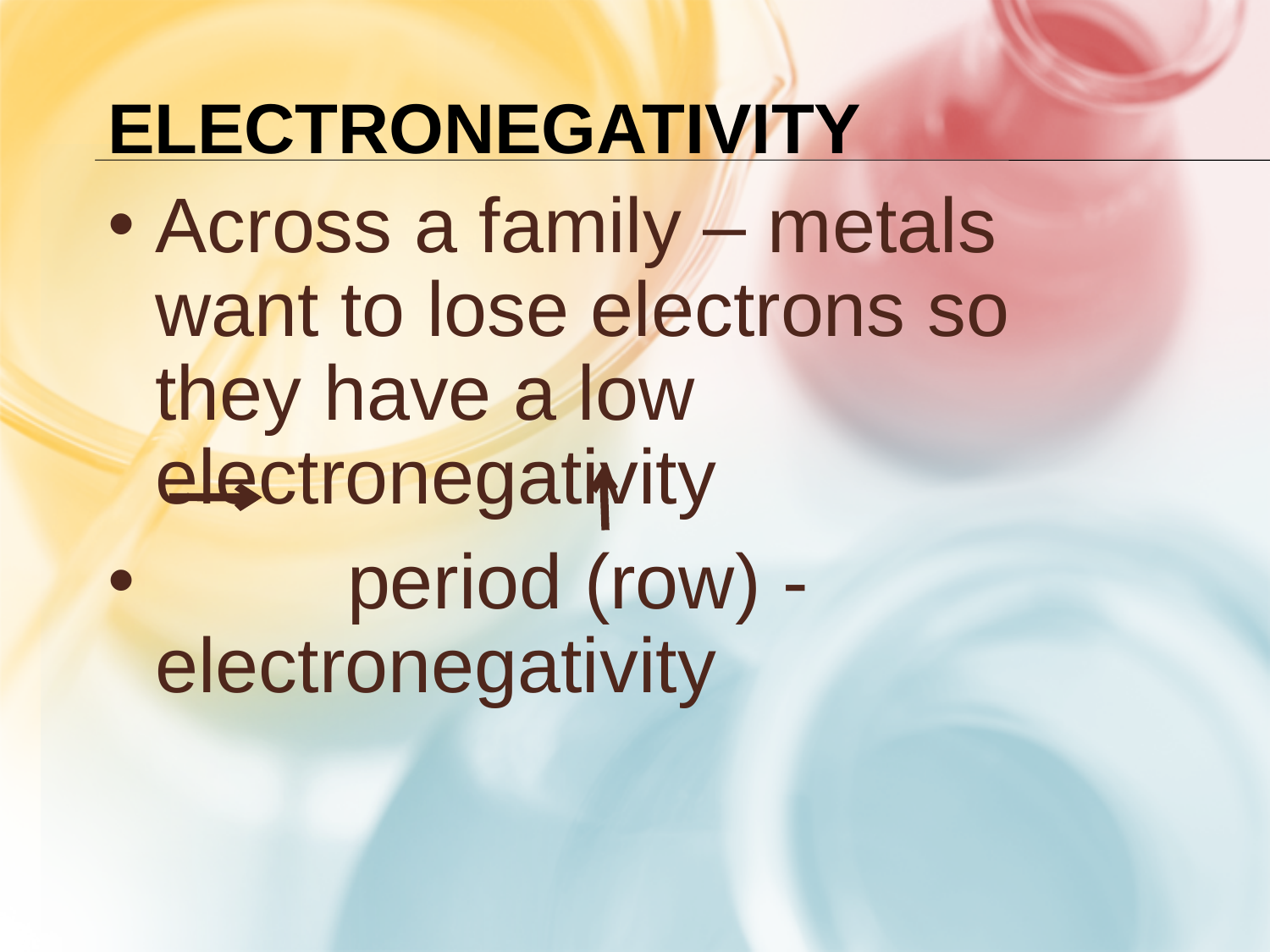

# Electronegativity
Across a family – metals want to lose electrons so they have a low electronegativity
 	   period (row) -   electronegativity